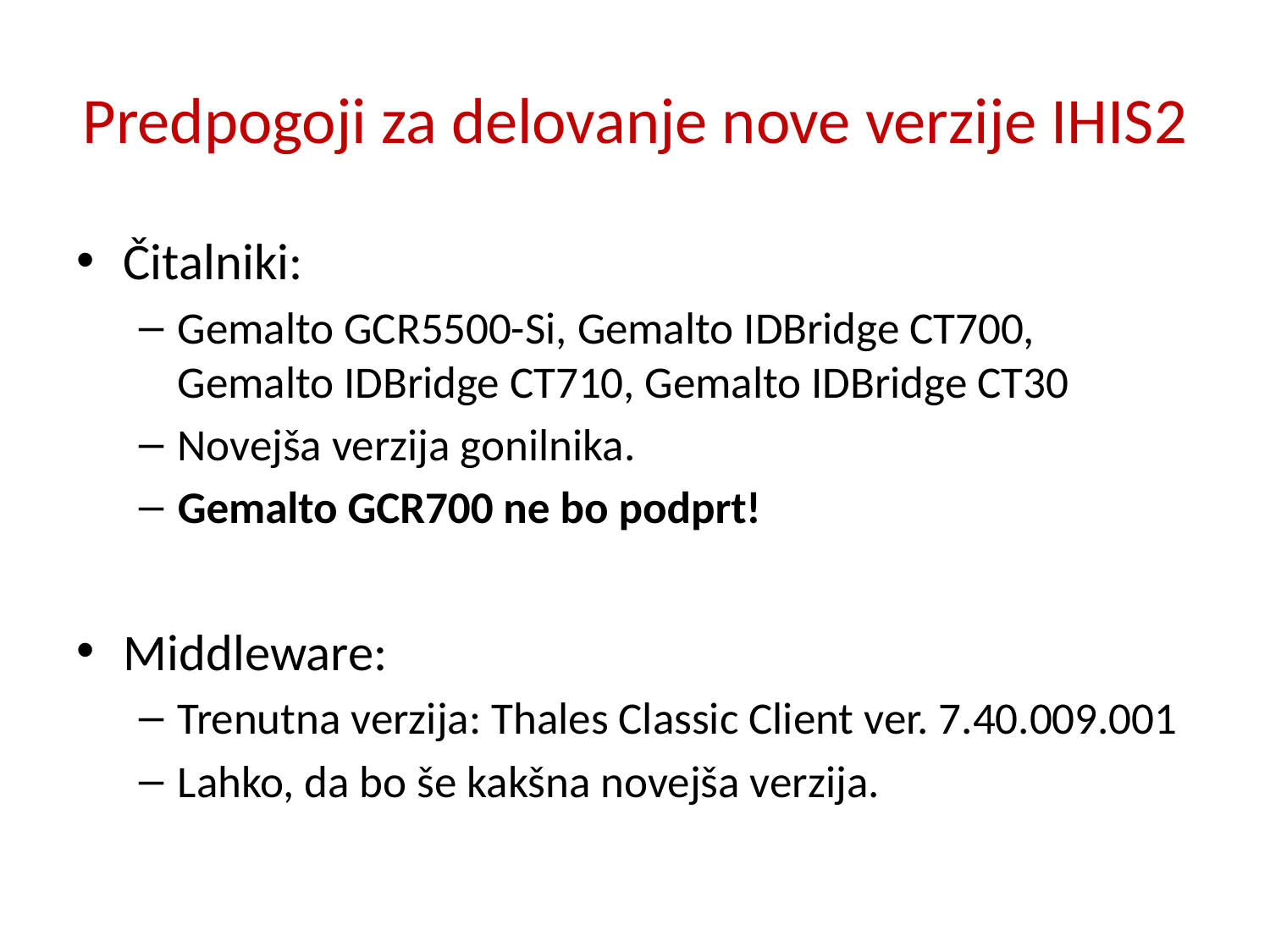

# Predpogoji za delovanje nove verzije IHIS2
Čitalniki:
Gemalto GCR5500-Si, Gemalto IDBridge CT700, Gemalto IDBridge CT710, Gemalto IDBridge CT30
Novejša verzija gonilnika.
Gemalto GCR700 ne bo podprt!

Middleware:
Trenutna verzija: Thales Classic Client ver. 7.40.009.001
Lahko, da bo še kakšna novejša verzija.